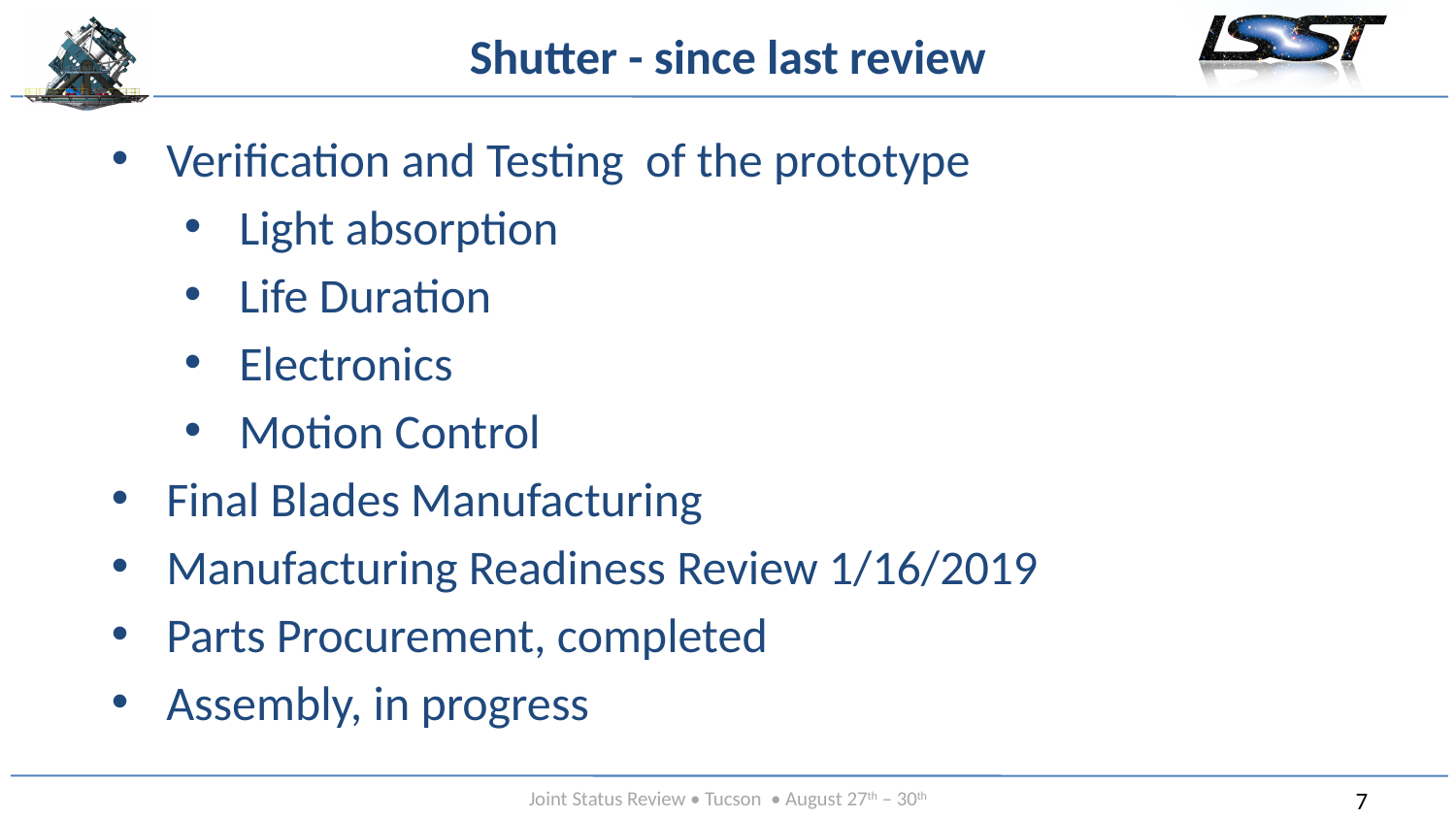

# Shutter - since last review
Verification and Testing  of the prototype
Light absorption
Life Duration
Electronics
Motion Control
Final Blades Manufacturing
Manufacturing Readiness Review 1/16/2019
Parts Procurement, completed
Assembly, in progress